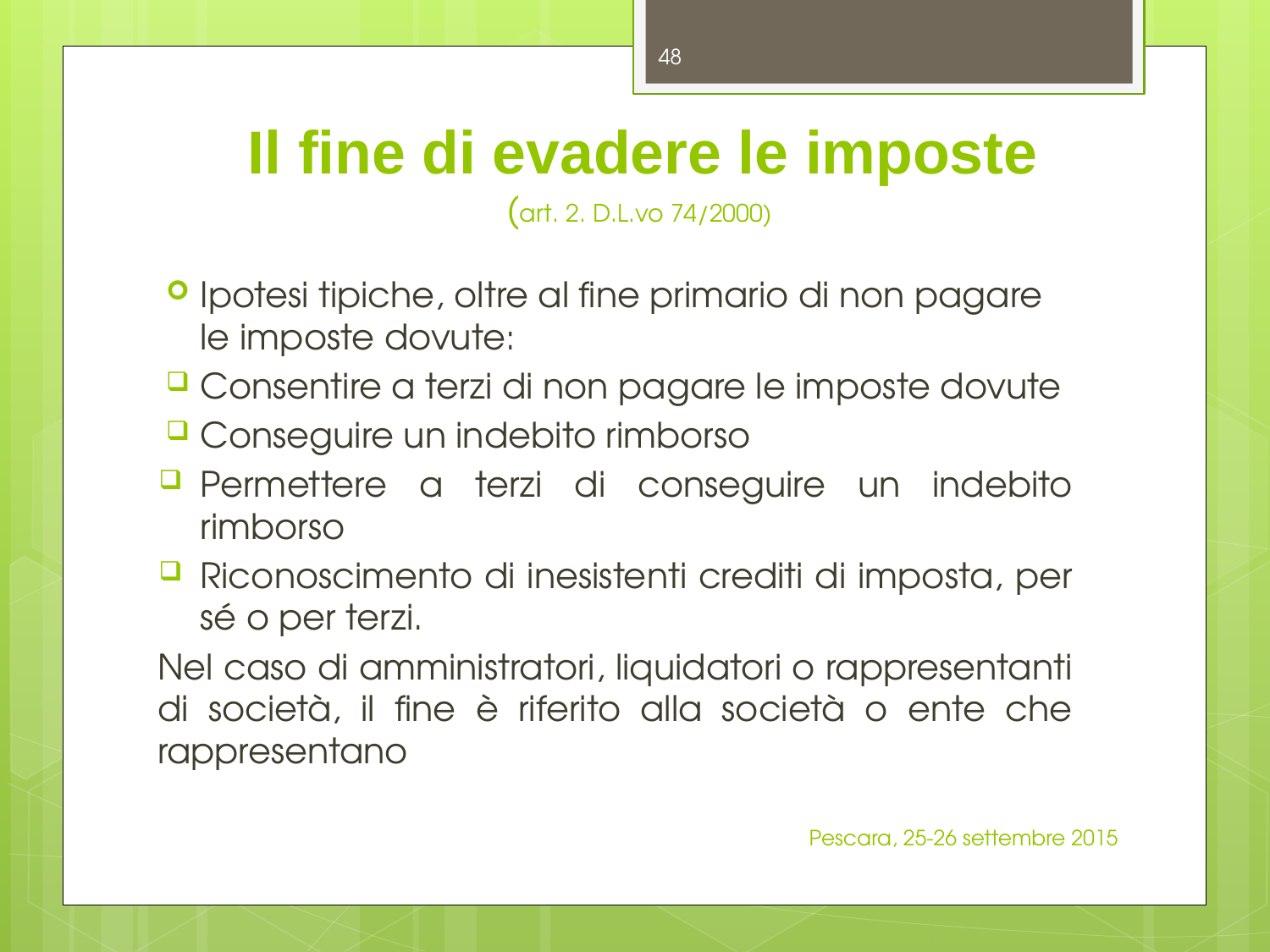

48
# Il fine di evadere le imposte (art. 2. D.L.vo 74/2000)
Ipotesi tipiche, oltre al fine primario di non pagare le imposte dovute:
Consentire a terzi di non pagare le imposte dovute
Conseguire un indebito rimborso
Permettere a terzi di conseguire un indebito rimborso
Riconoscimento di inesistenti crediti di imposta, per sé o per terzi.
Nel caso di amministratori, liquidatori o rappresentanti di società, il fine è riferito alla società o ente che rappresentano
Pescara, 25-26 settembre 2015